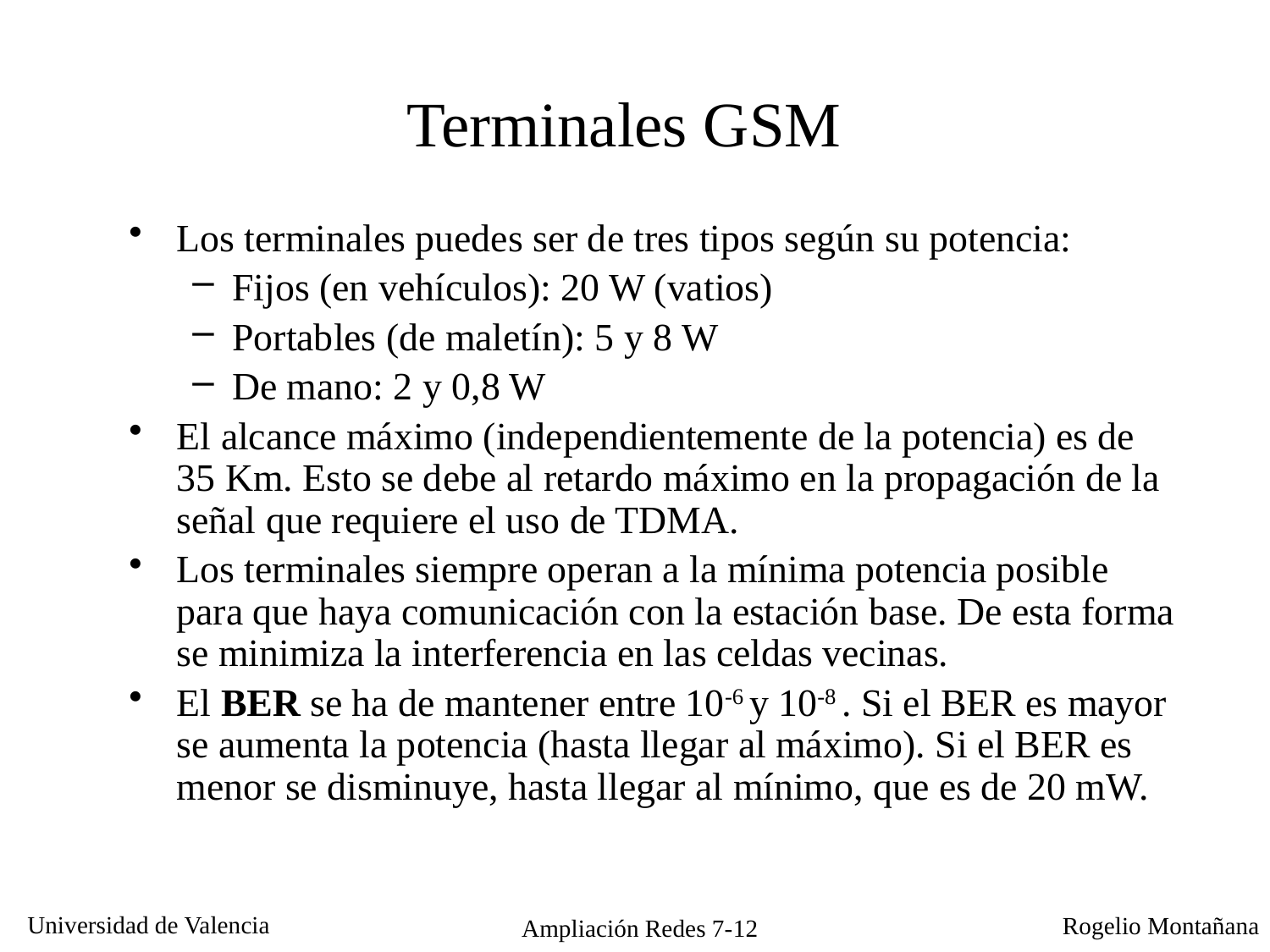

# Terminales GSM
Los terminales puedes ser de tres tipos según su potencia:
Fijos (en vehículos): 20 W (vatios)
Portables (de maletín): 5 y 8 W
De mano: 2 y 0,8 W
El alcance máximo (independientemente de la potencia) es de 35 Km. Esto se debe al retardo máximo en la propagación de la señal que requiere el uso de TDMA.
Los terminales siempre operan a la mínima potencia posible para que haya comunicación con la estación base. De esta forma se minimiza la interferencia en las celdas vecinas.
El BER se ha de mantener entre 10-6 y 10-8 . Si el BER es mayor se aumenta la potencia (hasta llegar al máximo). Si el BER es menor se disminuye, hasta llegar al mínimo, que es de 20 mW.
Ampliación Redes 7-12